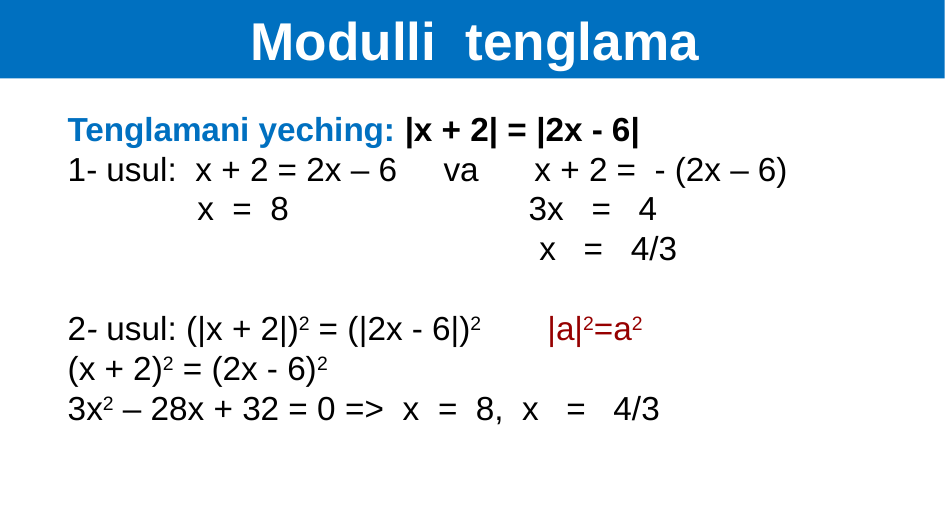

Modulli  tenglama
Tenglamani yeching: |х + 2| = |2х - 6|
1- usul:  х + 2 = 2х – 6     va      х + 2 =  - (2х – 6)
              х  =  8                          3х   =   4
                                                   х   =   4/3

2- usul: (|х + 2|)2 = (|2х - 6|)2        |а|2=а2
(х + 2)2 = (2х - 6)2
3х2 – 28х + 32 = 0 =>  х  =  8,  х   =   4/3